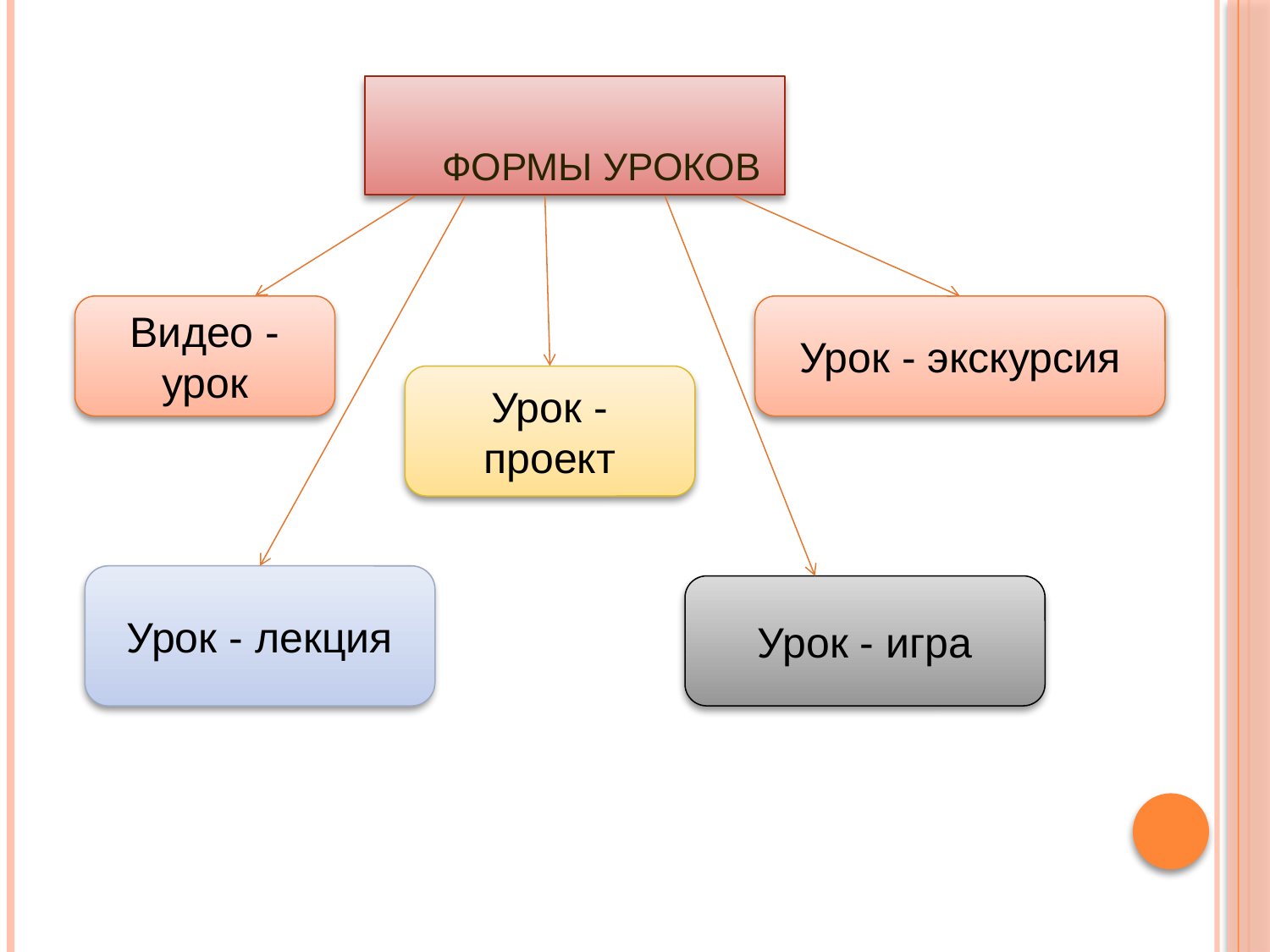

# Формы уроков
Видео - урок
Урок - экскурсия
Урок - проект
Урок - лекция
Урок - игра